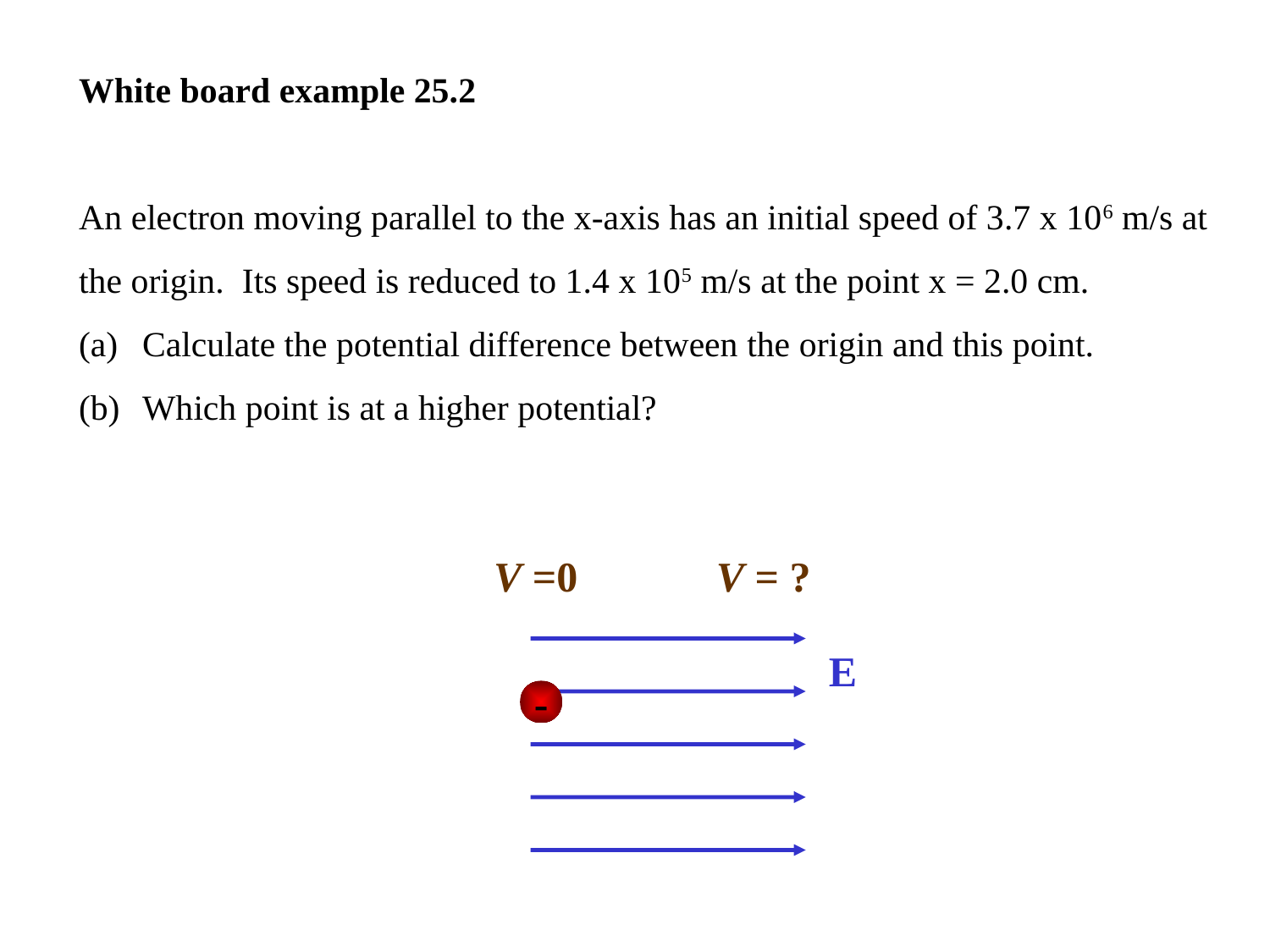

White board example 25.2

An electron moving parallel to the x-axis has an initial speed of 3.7 x 106 m/s at the origin.  Its speed is reduced to 1.4 x 105 m/s at the point x = 2.0 cm.
Calculate the potential difference between the origin and this point.
Which point is at a higher potential?
V =0
V = ?

E
-